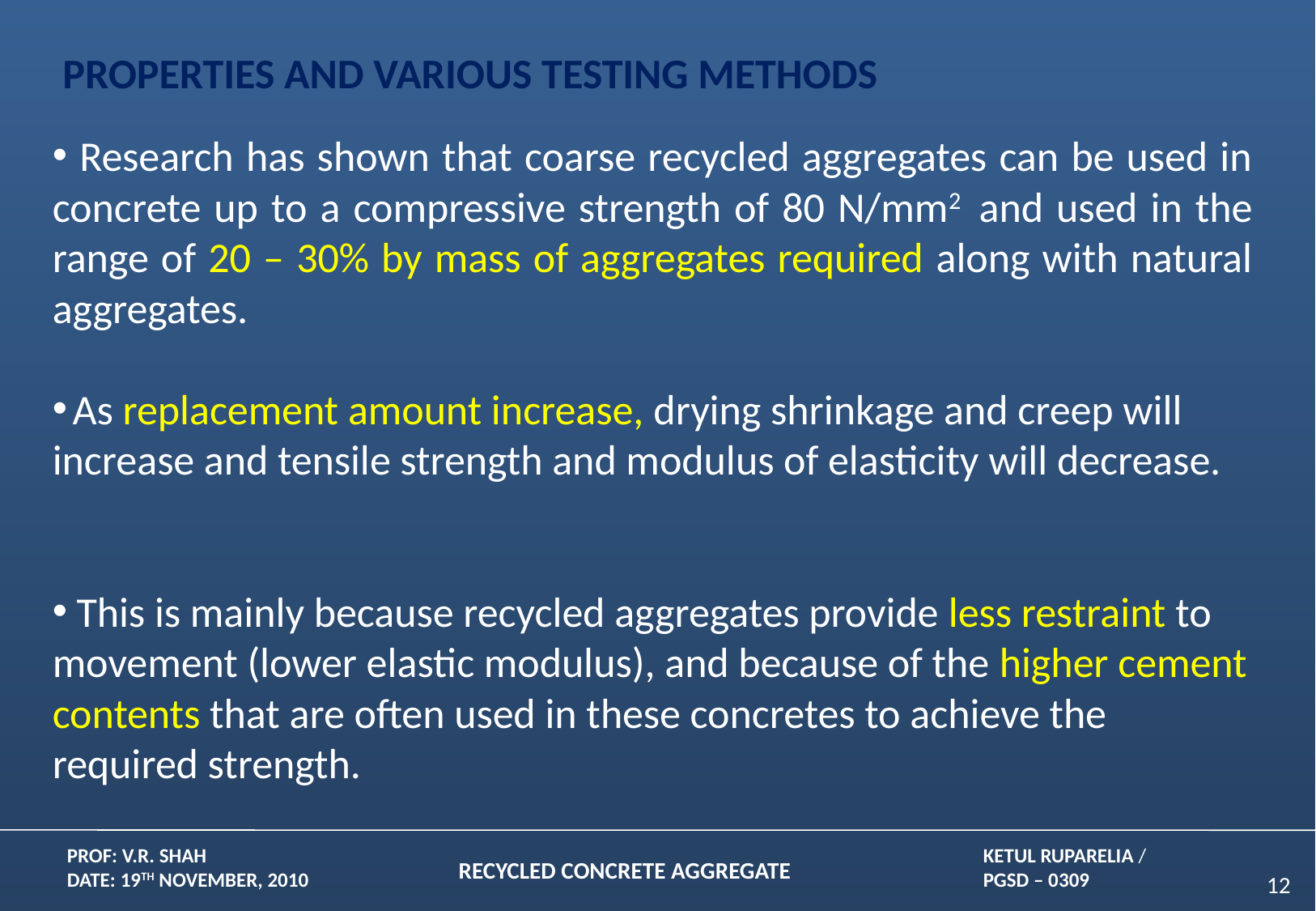

PROPERTIES AND VARIOUS TESTING METHODS
 Research has shown that coarse recycled aggregates can be used in concrete up to a compressive strength of 80 N/mm2  and used in the range of 20 – 30% by mass of aggregates required along with natural aggregates.

 As replacement amount increase, drying shrinkage and creep will increase and tensile strength and modulus of elasticity will decrease.

 This is mainly because recycled aggregates provide less restraint to movement (lower elastic modulus), and because of the higher cement contents that are often used in these concretes to achieve the required strength.